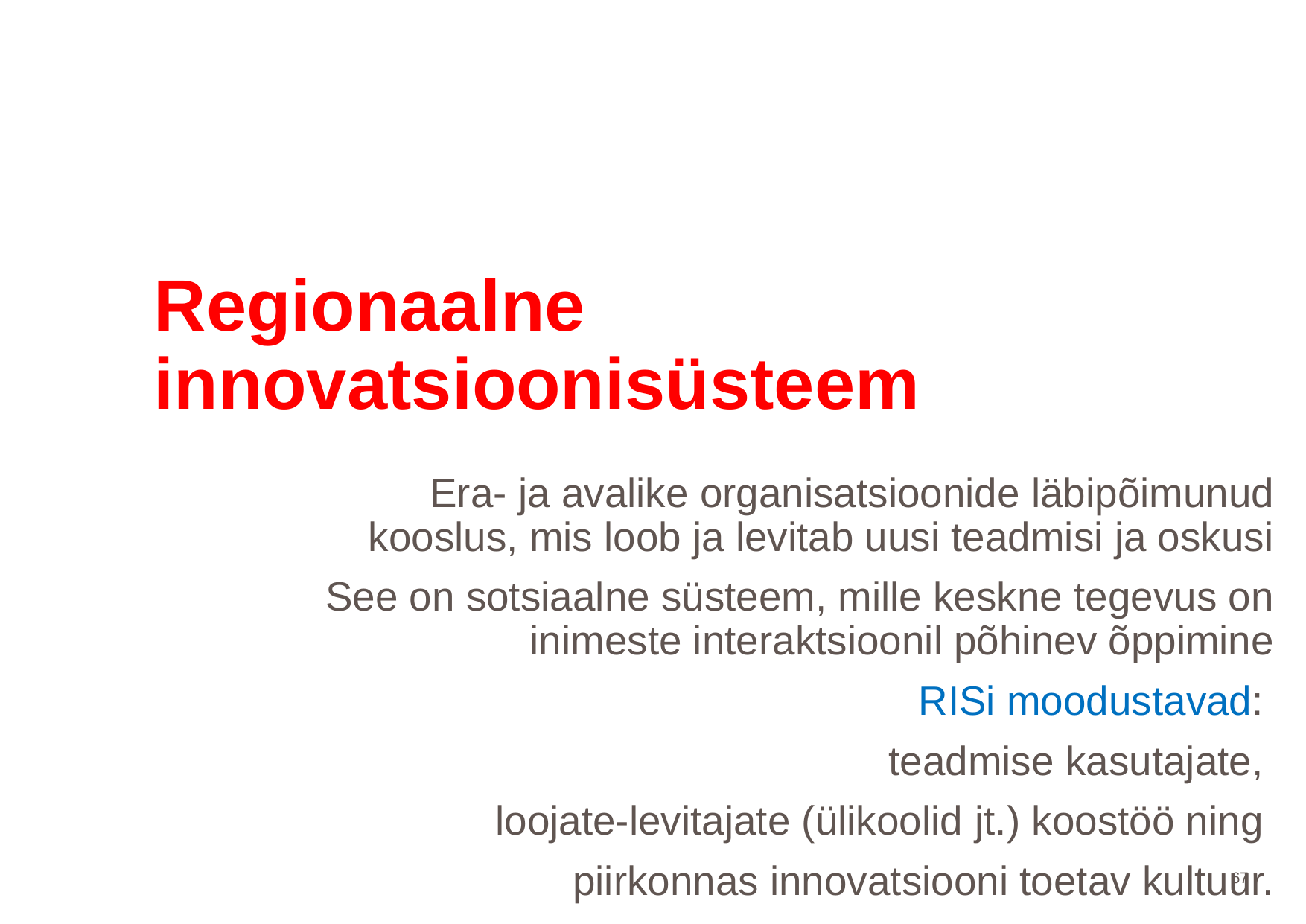

# Regionaalne innovatsioonisüsteem RIS
Era- ja avalike organisatsioonide läbipõimunud kooslus, mis loob ja levitab uusi teadmisi ja oskusi
See on sotsiaalne süsteem, mille keskne tegevus on inimeste interaktsioonil põhinev õppimine
RISi moodustavad:
teadmise kasutajate,
loojate-levitajate (ülikoolid jt.) koostöö ning
piirkonnas innovatsiooni toetav kultuur.